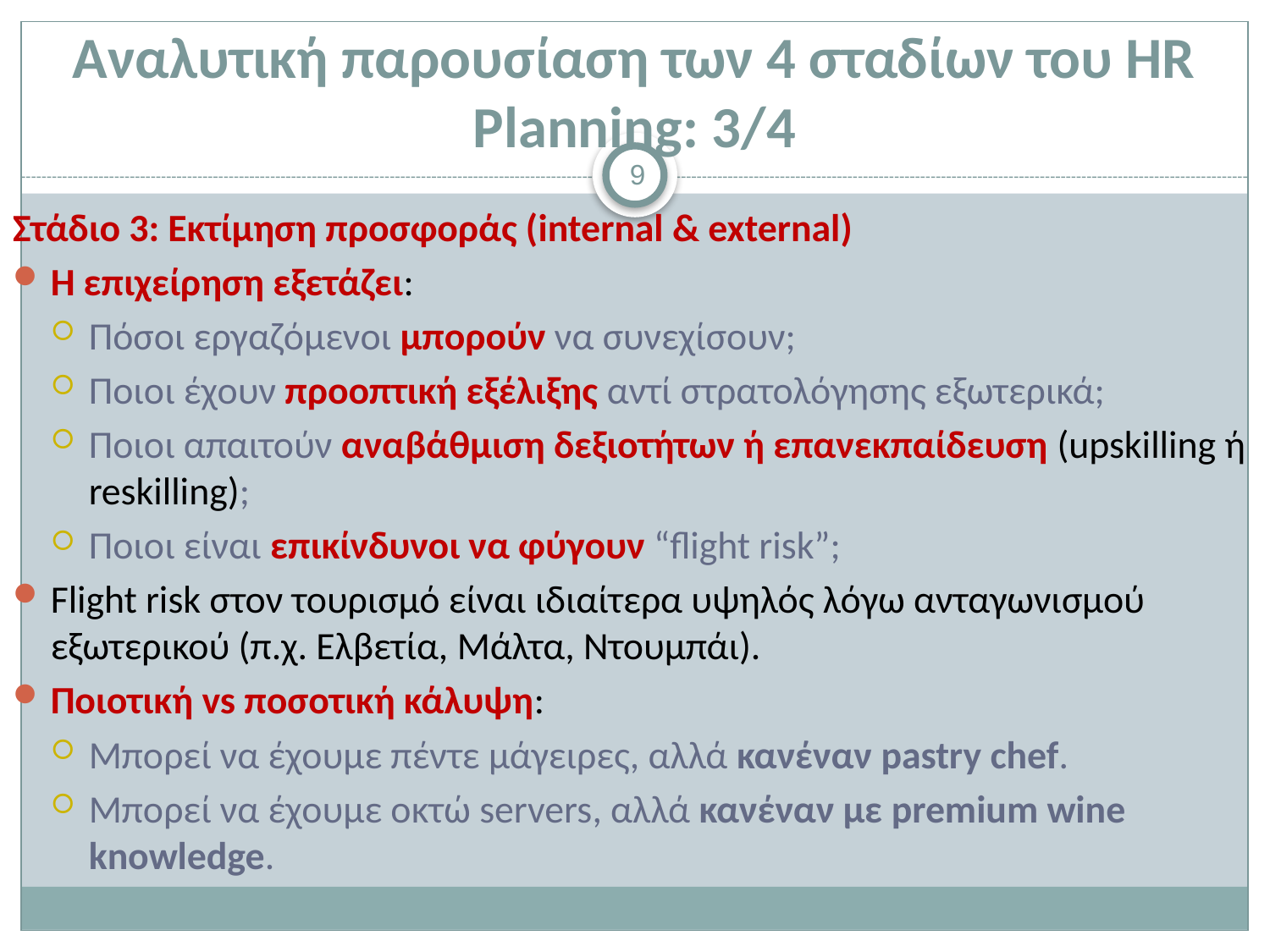

# Αναλυτική παρουσίαση των 4 σταδίων του HR Planning: 3/4
9
Στάδιο 3: Εκτίμηση προσφοράς (internal & external)
Η επιχείρηση εξετάζει:
Πόσοι εργαζόμενοι μπορούν να συνεχίσουν;
Ποιοι έχουν προοπτική εξέλιξης αντί στρατολόγησης εξωτερικά;
Ποιοι απαιτούν αναβάθμιση δεξιοτήτων ή επανεκπαίδευση (upskilling ή reskilling);
Ποιοι είναι επικίνδυνοι να φύγουν “flight risk”;
Flight risk στον τουρισμό είναι ιδιαίτερα υψηλός λόγω ανταγωνισμού εξωτερικού (π.χ. Ελβετία, Μάλτα, Ντουμπάι).
Ποιοτική vs ποσοτική κάλυψη:
Μπορεί να έχουμε πέντε μάγειρες, αλλά κανέναν pastry chef.
Μπορεί να έχουμε οκτώ servers, αλλά κανέναν με premium wine knowledge.